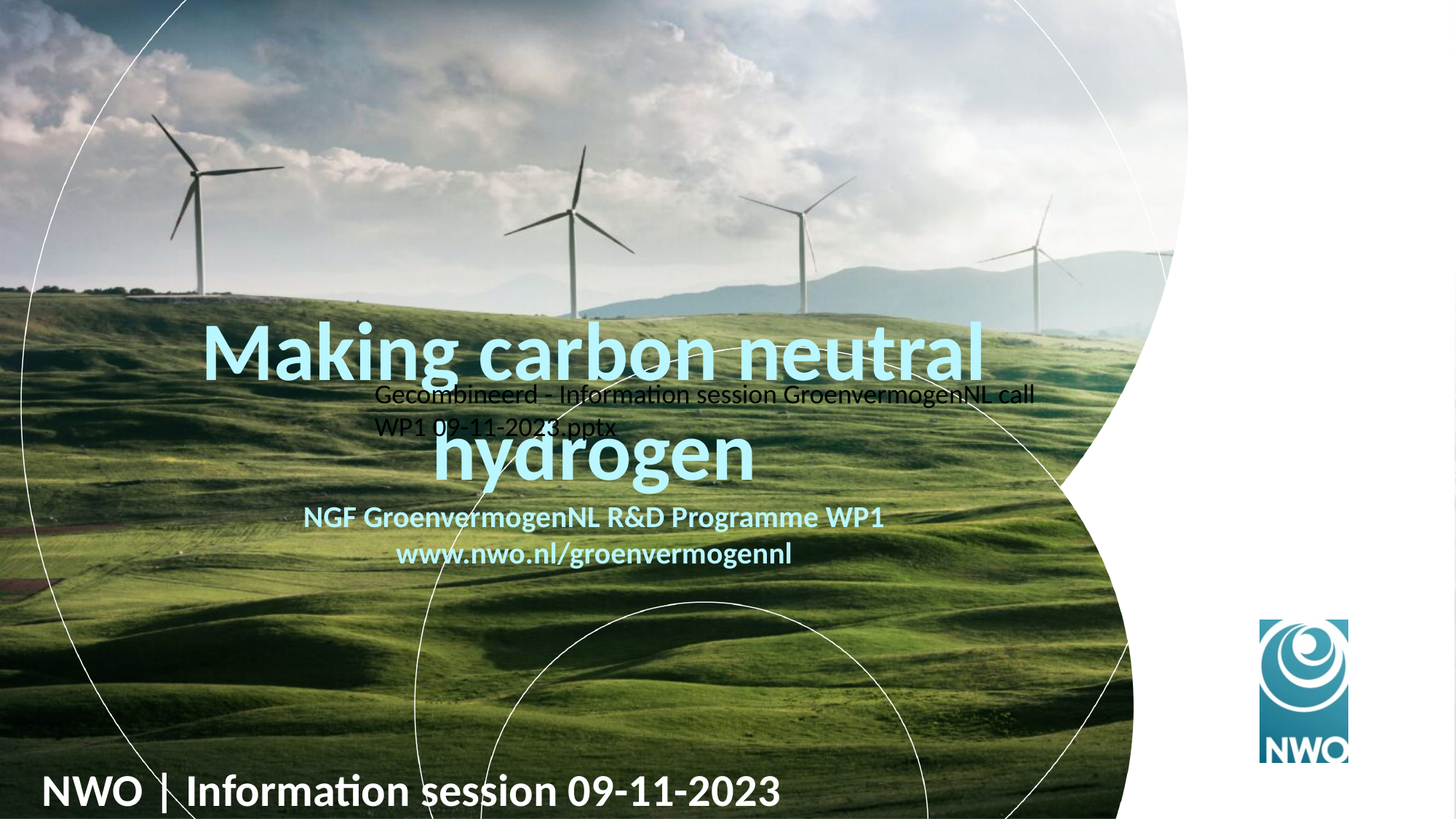

Making carbon neutral hydrogen
NGF GroenvermogenNL R&D Programme WP1
www.nwo.nl/groenvermogennl
Gecombineerd - Information session GroenvermogenNL call WP1 09-11-2023.pptx
NWO | Information session 09-11-2023